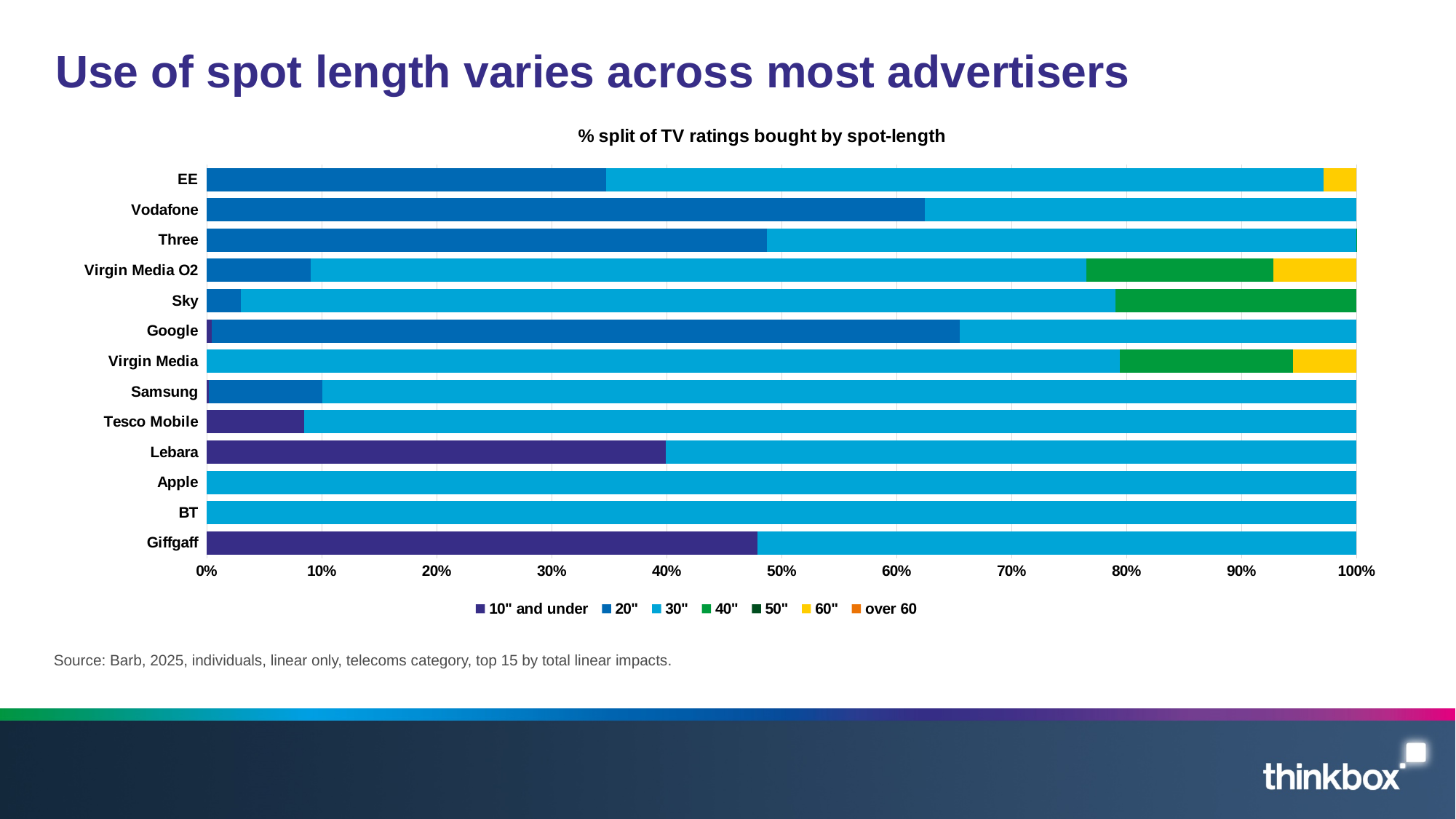

# Use of spot length varies across most advertisers

### Chart: % split of TV ratings bought by spot-length

| Category | 10" and under | 20" | 30" | 40" | 50" | 60" | over 60  |
|---|---|---|---|---|---|---|---|
|  Giffgaff  | 288316200.0 | 0.0 | 313774700.0 | 0.0 | None | 0.0 | 0.0 |
|  BT  | 0.0 | 0.0 | 641685300.0 | 0.0 | None | 0.0 | 0.0 |
|  Apple  | 0.0 | 0.0 | 645234700.0 | 0.0 | None | 0.0 | 0.0 |
|  Lebara  | 434931950.0 | 0.0 | 654113100.0 | 0.0 | None | 0.0 | 0.0 |
|  Tesco Mobile  | 144173300.0 | 0.0 | 1561740000.0 | 0.0 | None | 0.0 | 0.0 |
|  Samsung  | 2632950.0 | 179196267.0 | 1628376900.0 | 0.0 | None | 0.0 | 0.0 |
|  Virgin Media  | 0.0 | 0.0 | 1506384900.0 | 285514691.0 | None | 104704200.0 | 0.0 |
|  Google  | 8783950.0 | 1321416691.0 | 701576500.0 | 0.0 | None | 0.0 | 0.0 |
|  Sky  | 0.0 | 60694930.0 | 1577304600.0 | 435088715.0 | None | 0.0 | 0.0 |
|  Virgin Media O2  | 0.0 | 214036460.0 | 1603105800.0 | 386466249.0 | None | 171859000.0 | 0.0 |
|  Three  | 0.0 | 1363093929.0 | 1433179500.0 | 200013.0 | None | 0.0 | 0.0 |
|  Vodafone  | 0.0 | 1834574264.0 | 1104486600.0 | 0.0 | None | 0.0 | None |
|  EE  | 0.0 | 2112655681.0 | 3800591700.0 | 0.0 | None | 175282800.0 | 0.0 |
Source: Barb, 2025, individuals, linear only, telecoms category, top 15 by total linear impacts.